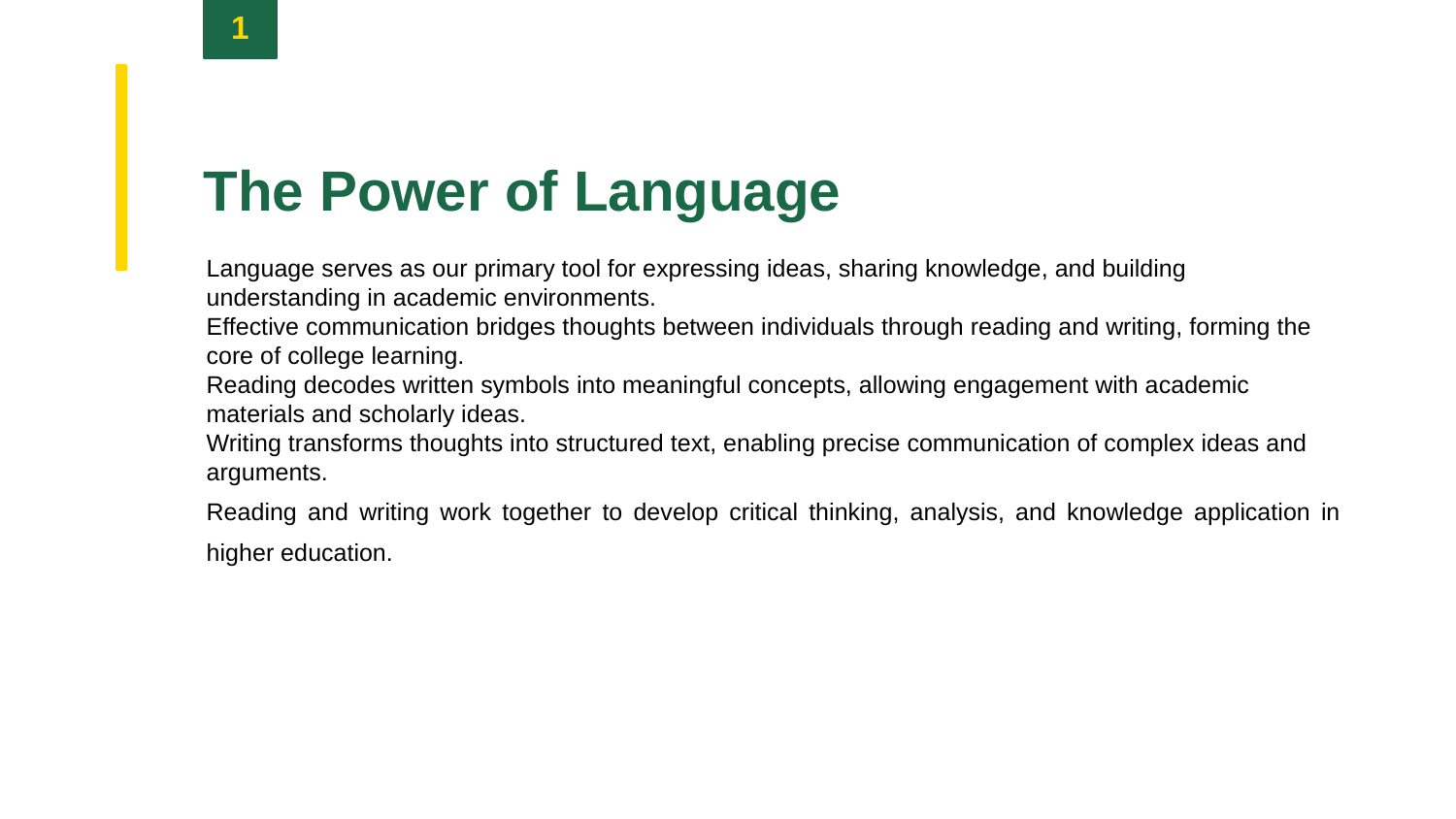

1

The Power of Language
Language serves as our primary tool for expressing ideas, sharing knowledge, and building understanding in academic environments.
Effective communication bridges thoughts between individuals through reading and writing, forming the core of college learning.
Reading decodes written symbols into meaningful concepts, allowing engagement with academic materials and scholarly ideas.
Writing transforms thoughts into structured text, enabling precise communication of complex ideas and arguments.
Reading and writing work together to develop critical thinking, analysis, and knowledge application in higher education.